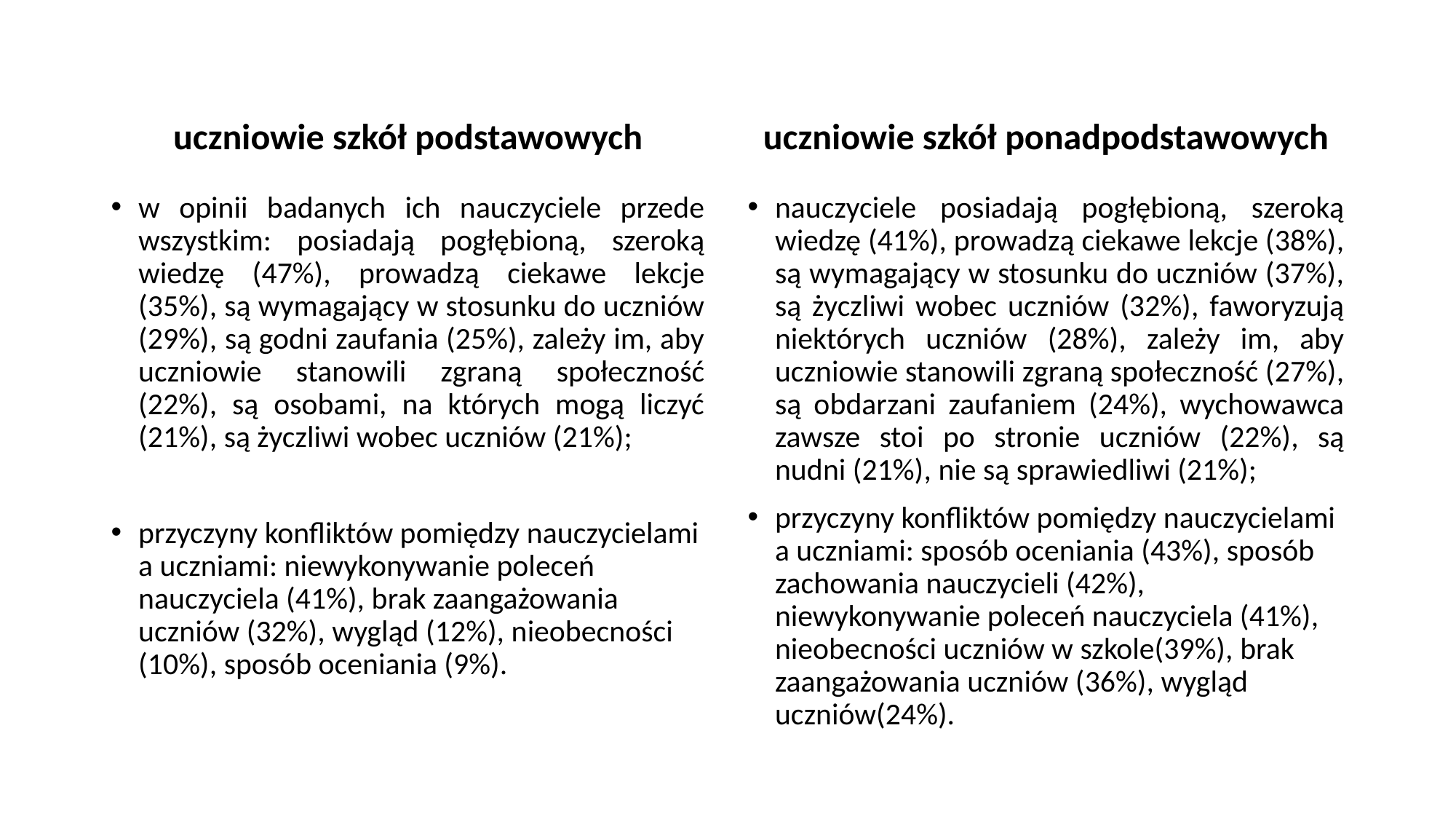

uczniowie szkół podstawowych
uczniowie szkół ponadpodstawowych
w opinii badanych ich nauczyciele przede wszystkim: posiadają pogłębioną, szeroką wiedzę (47%), prowadzą ciekawe lekcje (35%), są wymagający w stosunku do uczniów (29%), są godni zaufania (25%), zależy im, aby uczniowie stanowili zgraną społeczność (22%), są osobami, na których mogą liczyć (21%), są życzliwi wobec uczniów (21%);

przyczyny konfliktów pomiędzy nauczycielami a uczniami: niewykonywanie poleceń nauczyciela (41%), brak zaangażowania uczniów (32%), wygląd (12%), nieobecności (10%), sposób oceniania (9%).

nauczyciele posiadają pogłębioną, szeroką wiedzę (41%), prowadzą ciekawe lekcje (38%), są wymagający w stosunku do uczniów (37%), są życzliwi wobec uczniów (32%), faworyzują niektórych uczniów (28%), zależy im, aby uczniowie stanowili zgraną społeczność (27%), są obdarzani zaufaniem (24%), wychowawca zawsze stoi po stronie uczniów (22%), są nudni (21%), nie są sprawiedliwi (21%);
przyczyny konfliktów pomiędzy nauczycielami a uczniami: sposób oceniania (43%), sposób zachowania nauczycieli (42%), niewykonywanie poleceń nauczyciela (41%), nieobecności uczniów w szkole(39%), brak zaangażowania uczniów (36%), wygląd uczniów(24%).